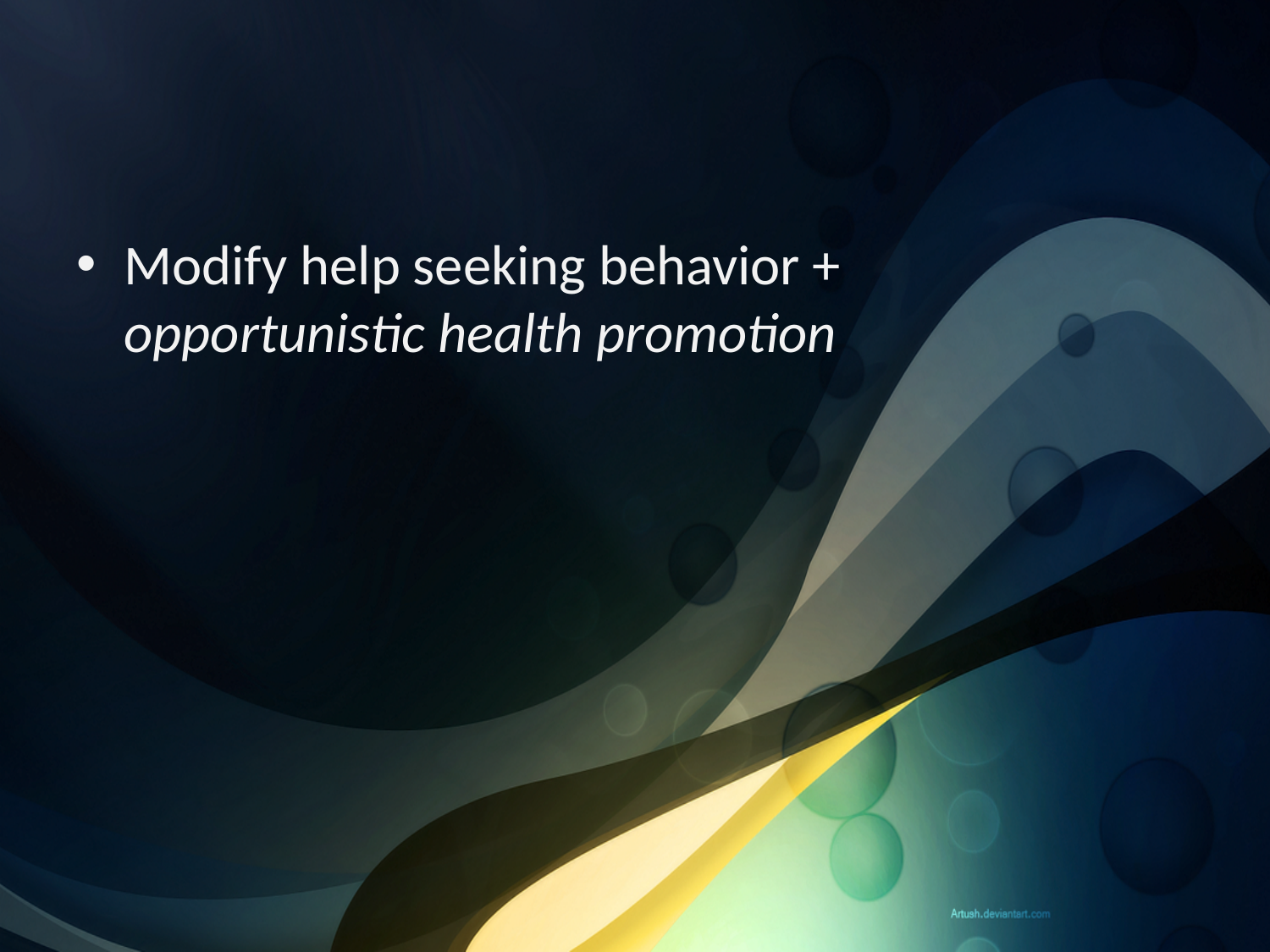

#
Modify help seeking behavior + opportunistic health promotion